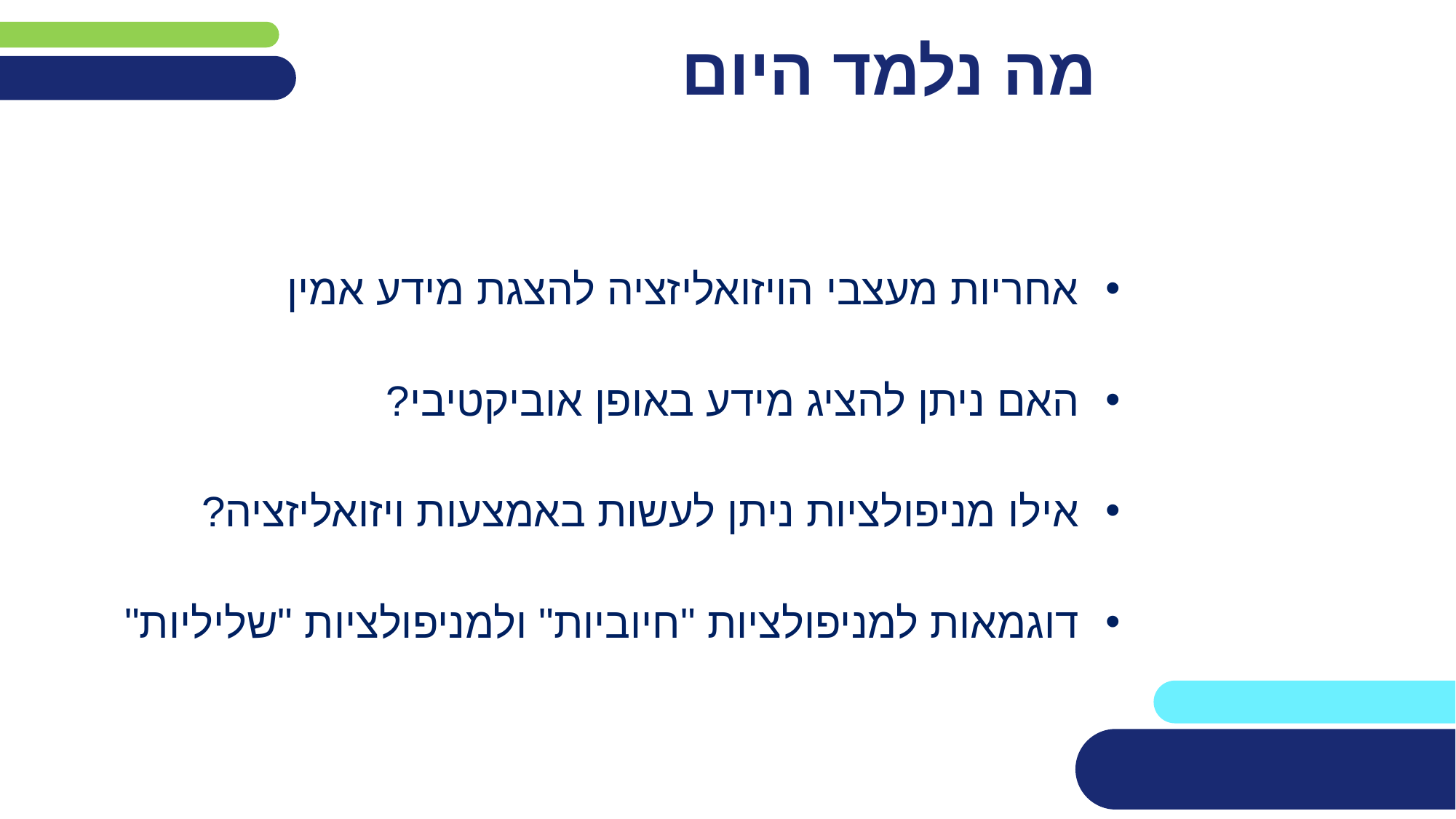

# מה נלמד היום
אחריות מעצבי הויזואליזציה להצגת מידע אמין
האם ניתן להציג מידע באופן אוביקטיבי?
אילו מניפולציות ניתן לעשות באמצעות ויזואליזציה?
דוגמאות למניפולציות "חיוביות" ולמניפולציות "שליליות"